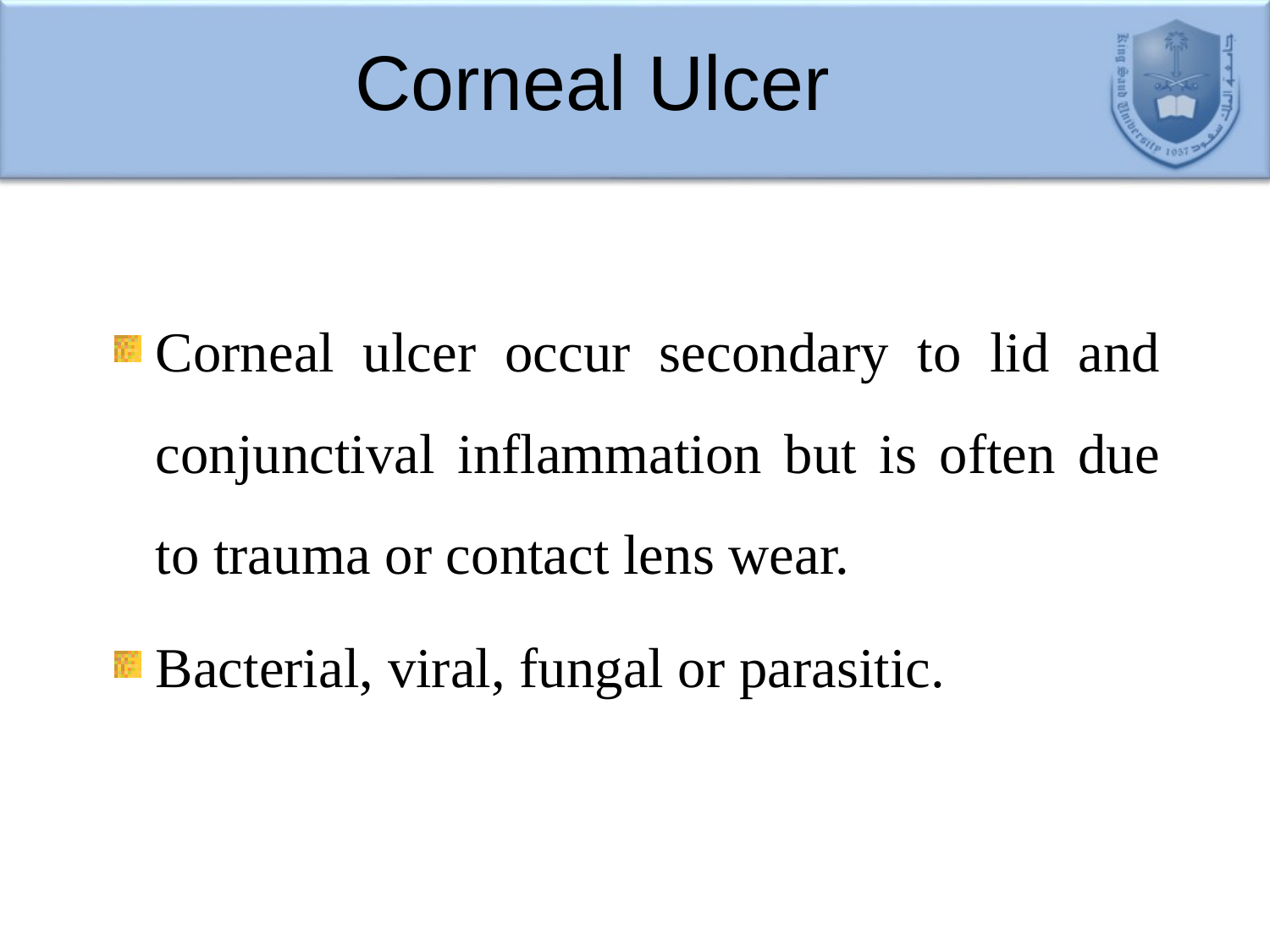

# Corneal Ulcer
Corneal ulcer occur secondary to lid and conjunctival inflammation but is often due to trauma or contact lens wear.
Bacterial, viral, fungal or parasitic.